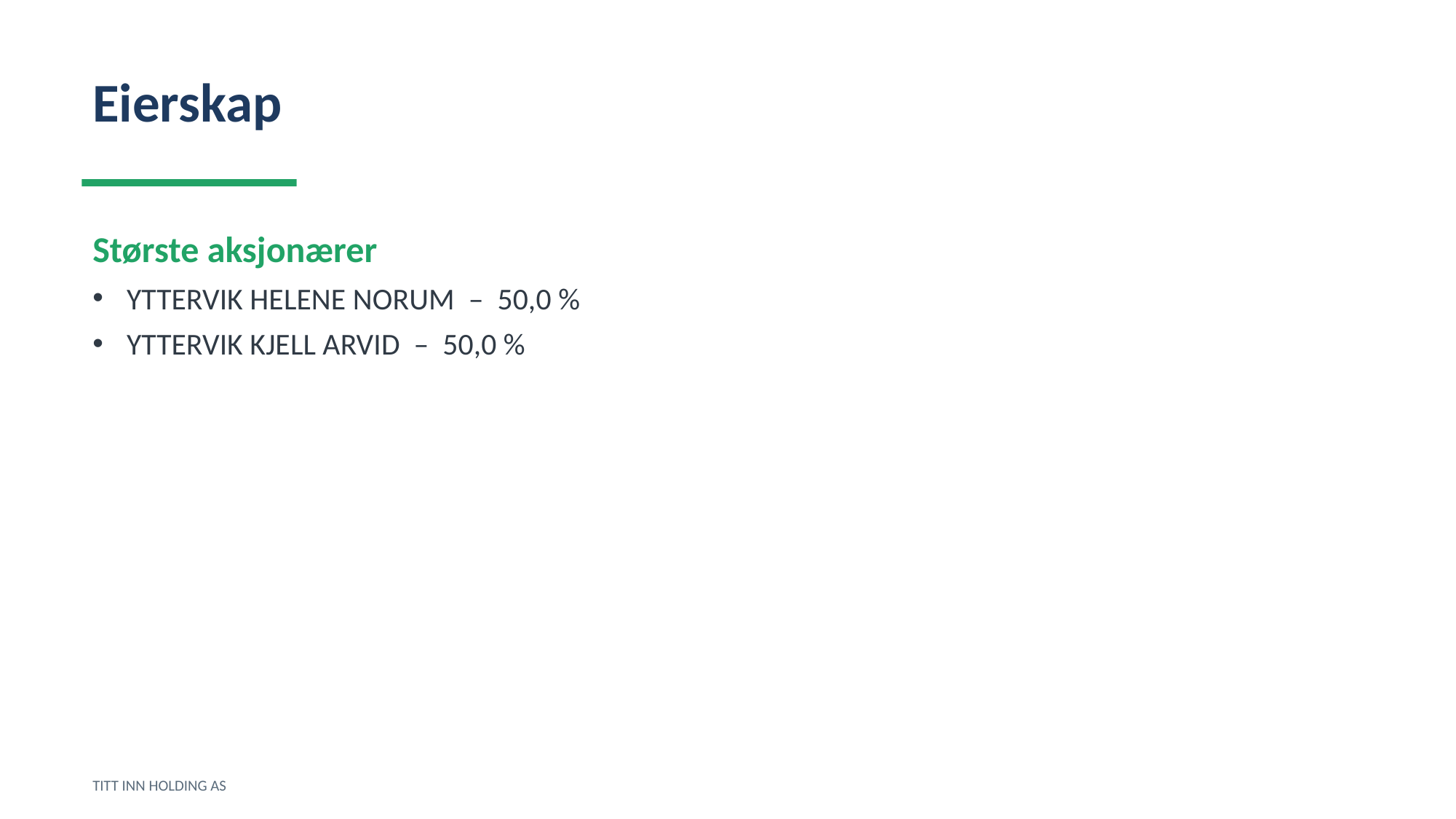

Eierskap

Største aksjonærer
YTTERVIK HELENE NORUM  –  50,0 %
YTTERVIK KJELL ARVID  –  50,0 %
TITT INN HOLDING AS